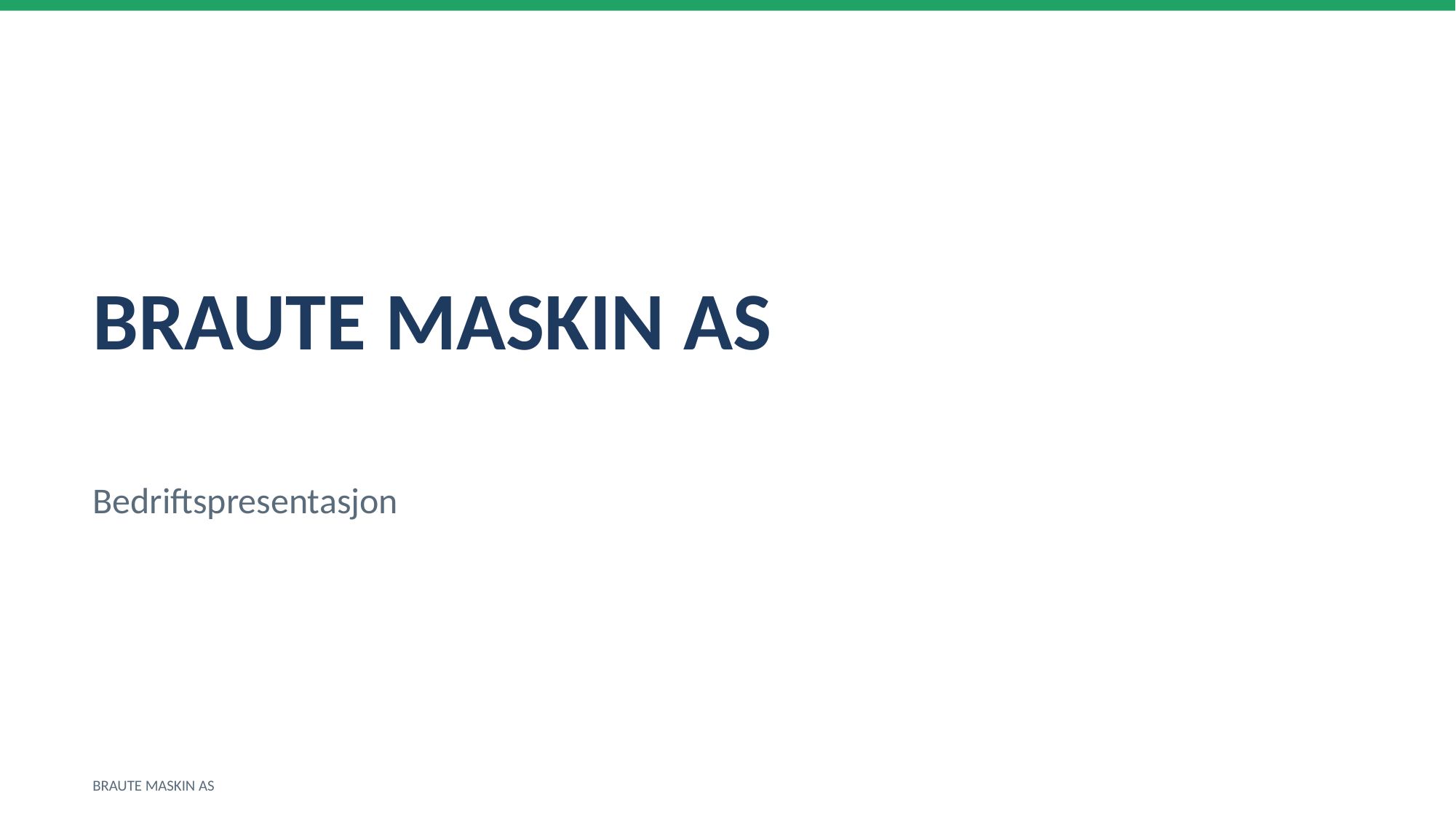

BRAUTE MASKIN AS
Bedriftspresentasjon
BRAUTE MASKIN AS